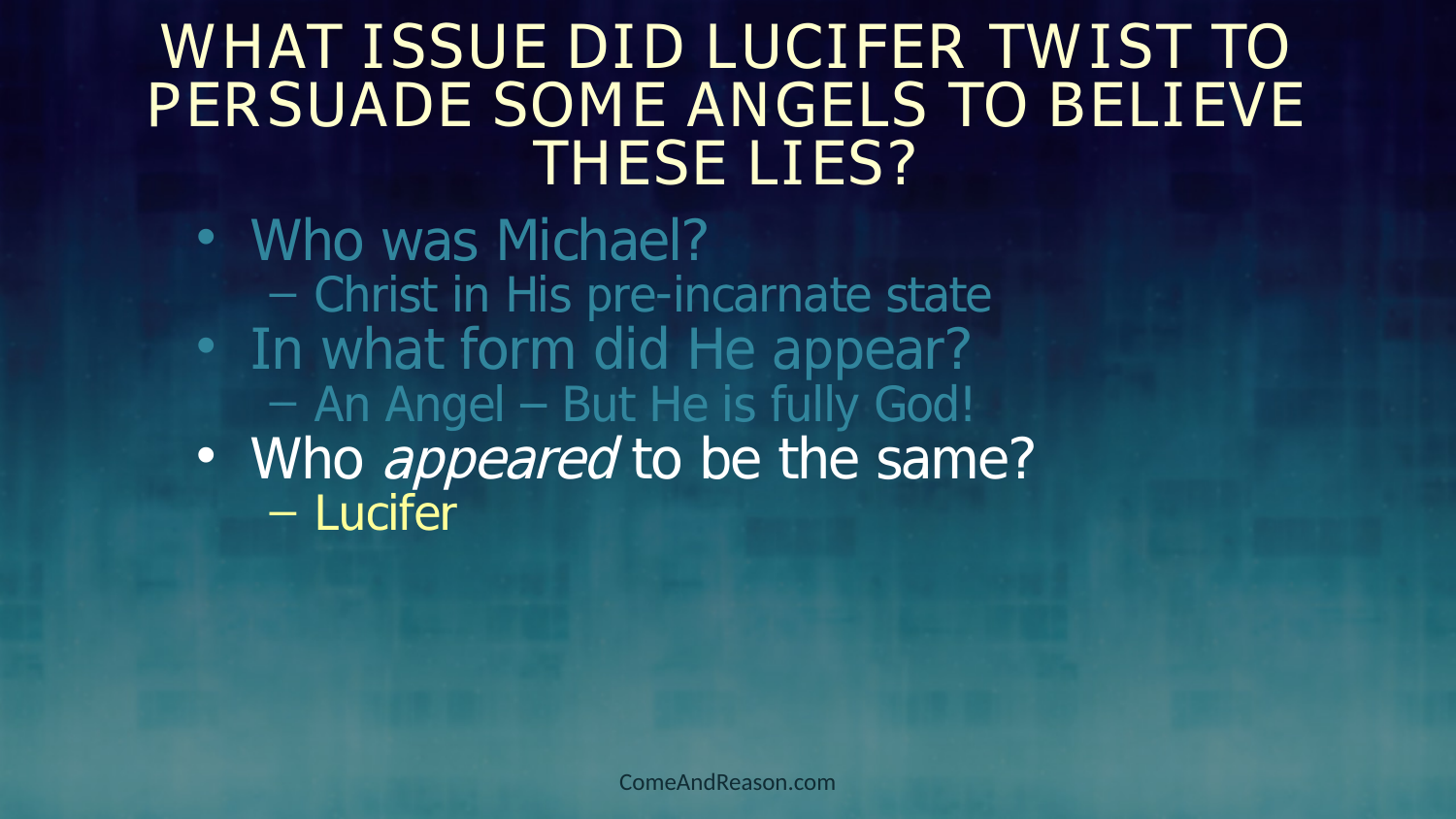

# What issue did Lucifer twist to persuade some angels to believe these lies?
Who was Michael?
Christ in His pre-incarnate state
In what form did He appear?
An Angel – But He is fully God!
Who appeared to be the same?
Lucifer
ComeAndReason.com